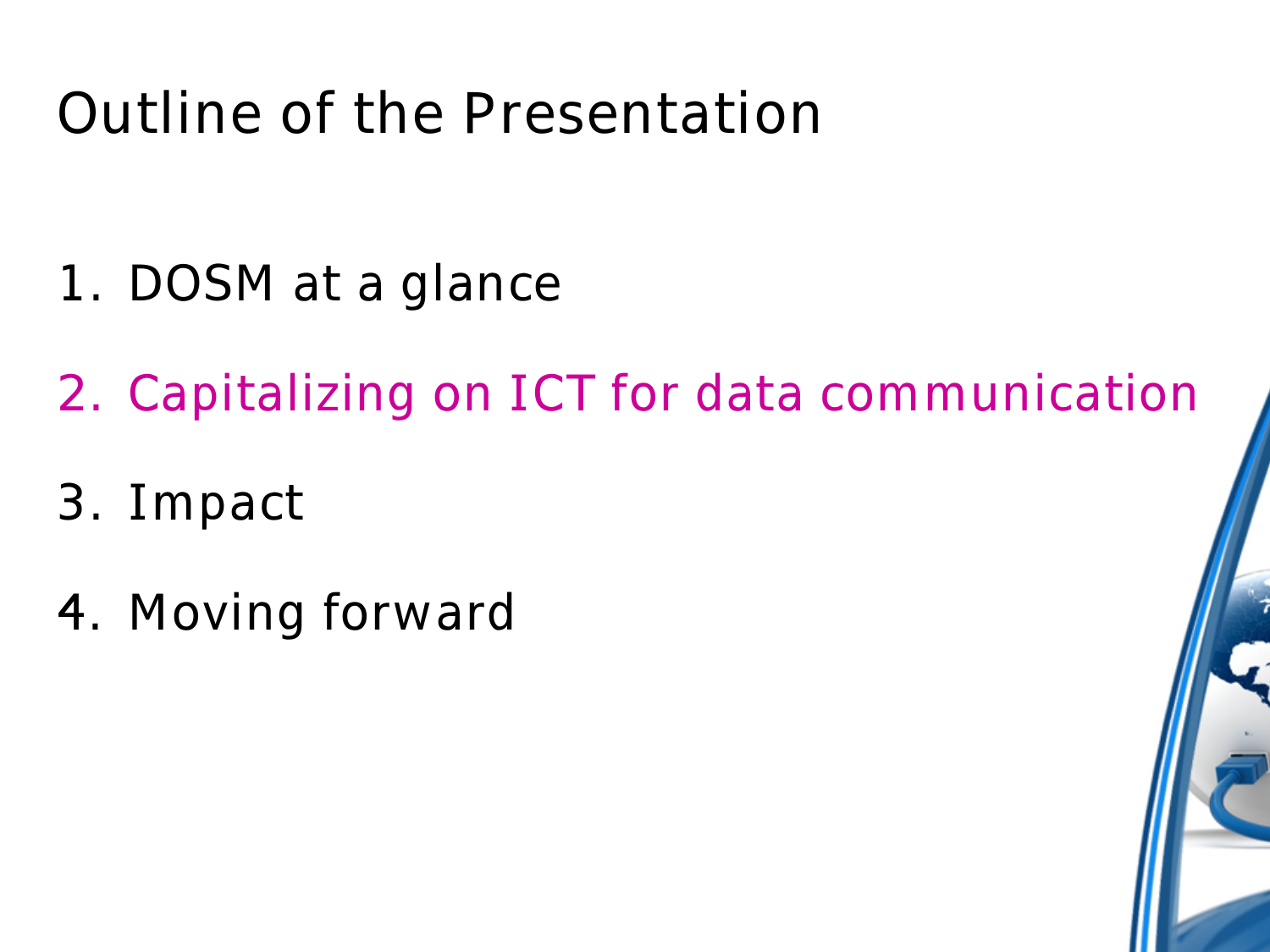

# Outline of the Presentation
DOSM at a glance
Capitalizing on ICT for data communication
Impact
Moving forward